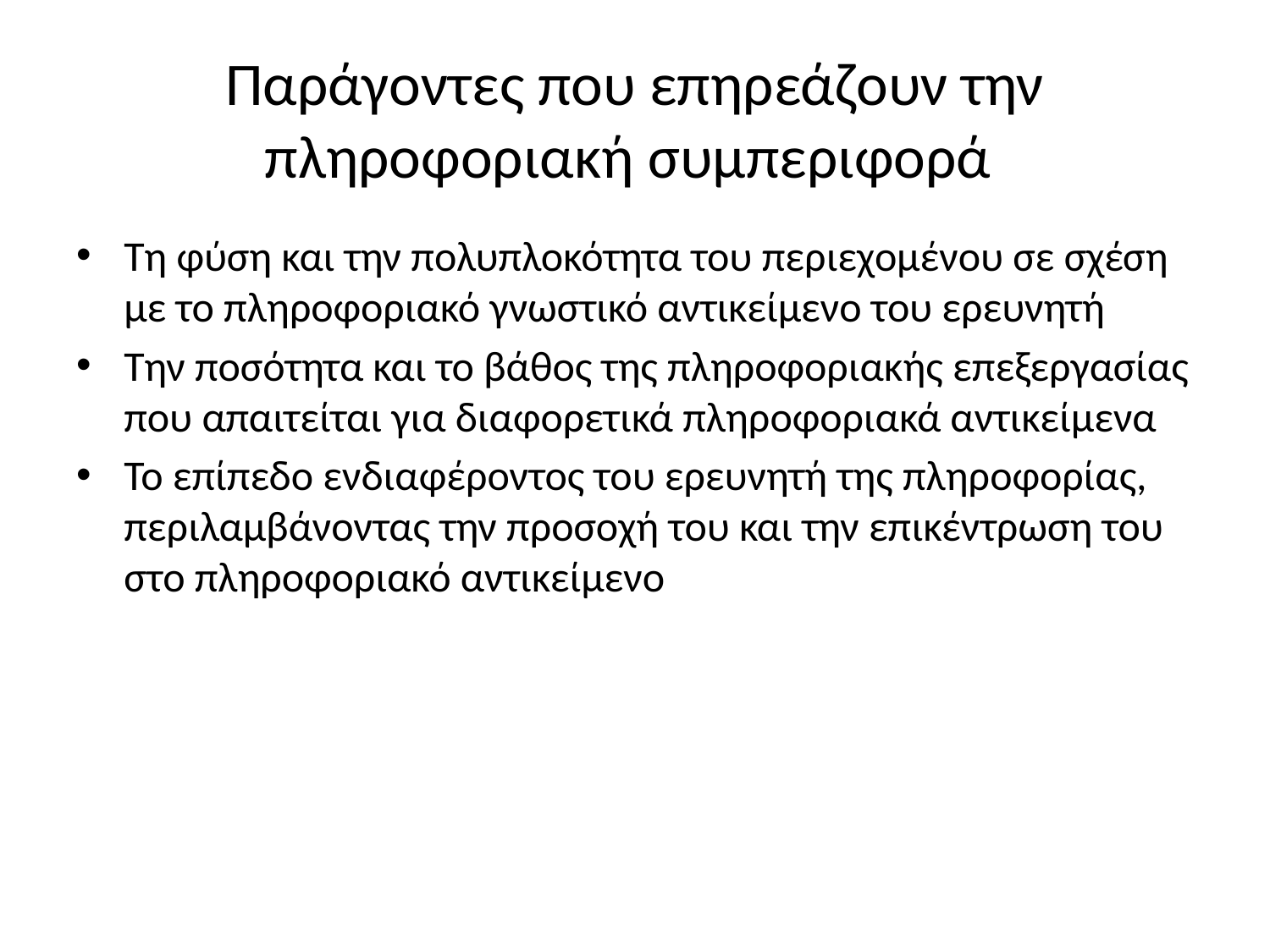

# Παράγοντες που επηρεάζουν την πληροφοριακή συμπεριφορά
Τη φύση και την πολυπλοκότητα του περιεχομένου σε σχέση με το πληροφοριακό γνωστικό αντικείμενο του ερευνητή
Την ποσότητα και το βάθος της πληροφοριακής επεξεργασίας που απαιτείται για διαφορετικά πληροφοριακά αντικείμενα
Το επίπεδο ενδιαφέροντος του ερευνητή της πληροφορίας, περιλαμβάνοντας την προσοχή του και την επικέντρωση του στο πληροφοριακό αντικείμενο